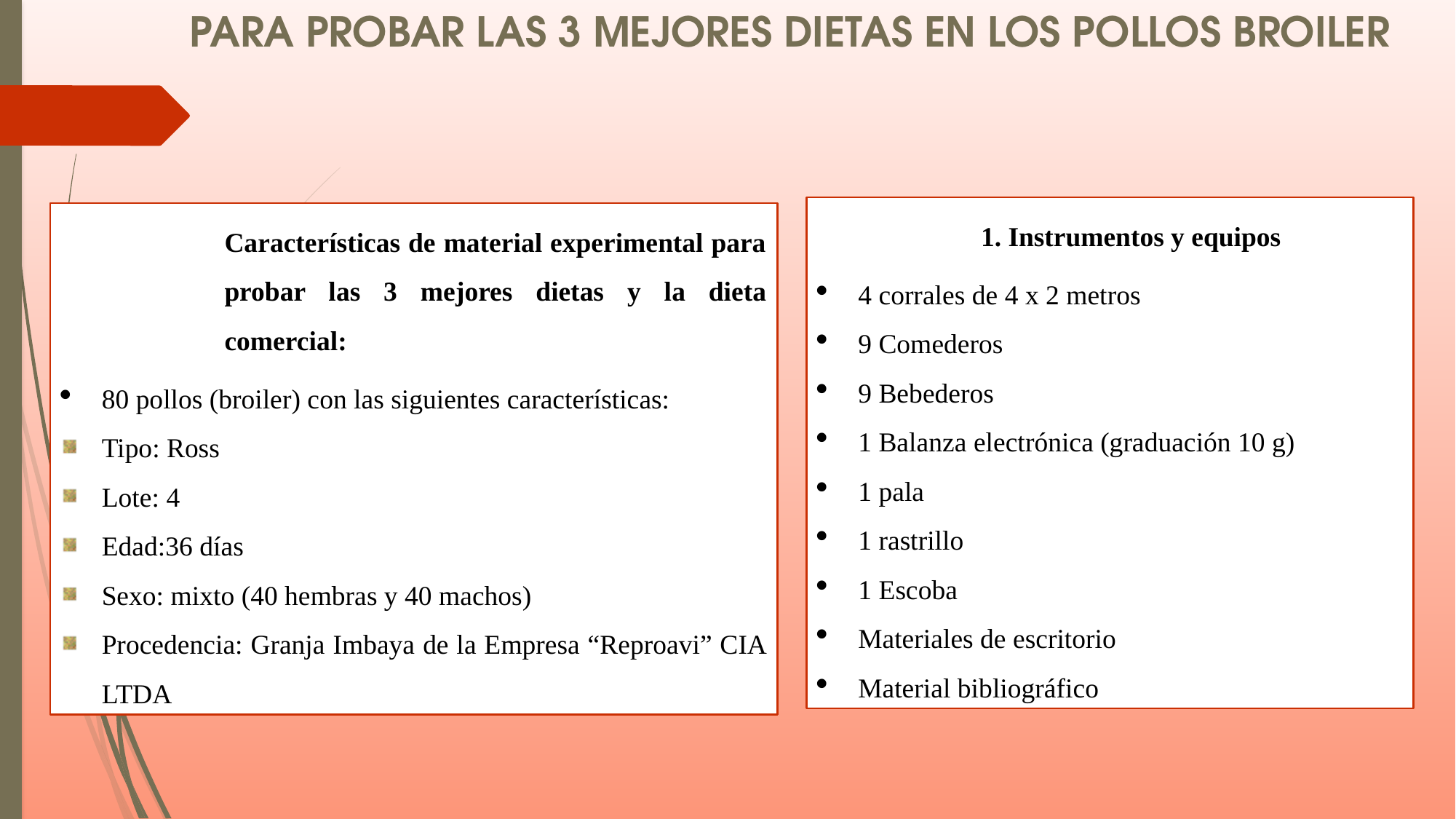

# para probar las 3 mejores dietas en los pollos broiler
Instrumentos y equipos
4 corrales de 4 x 2 metros
9 Comederos
9 Bebederos
1 Balanza electrónica (graduación 10 g)
1 pala
1 rastrillo
1 Escoba
Materiales de escritorio
Material bibliográfico
Características de material experimental para probar las 3 mejores dietas y la dieta comercial:
80 pollos (broiler) con las siguientes características:
Tipo: Ross
Lote: 4
Edad:36 días
Sexo: mixto (40 hembras y 40 machos)
Procedencia: Granja Imbaya de la Empresa “Reproavi” CIA LTDA